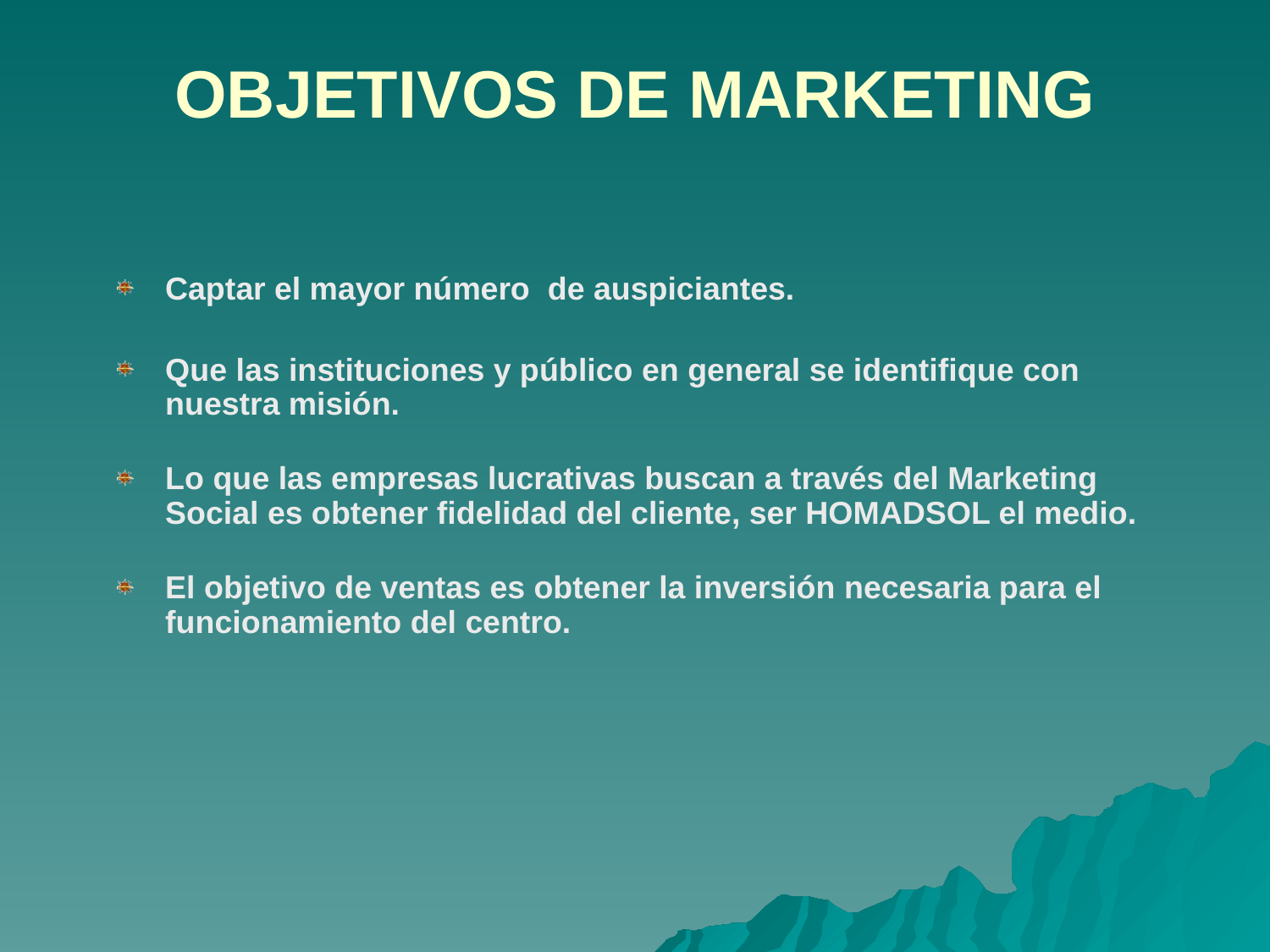

# OBJETIVOS DE MARKETING
Captar el mayor número  de auspiciantes.

Que las instituciones y público en general se identifique con nuestra misión.
Lo que las empresas lucrativas buscan a través del Marketing Social es obtener fidelidad del cliente, ser HOMADSOL el medio.
El objetivo de ventas es obtener la inversión necesaria para el funcionamiento del centro.